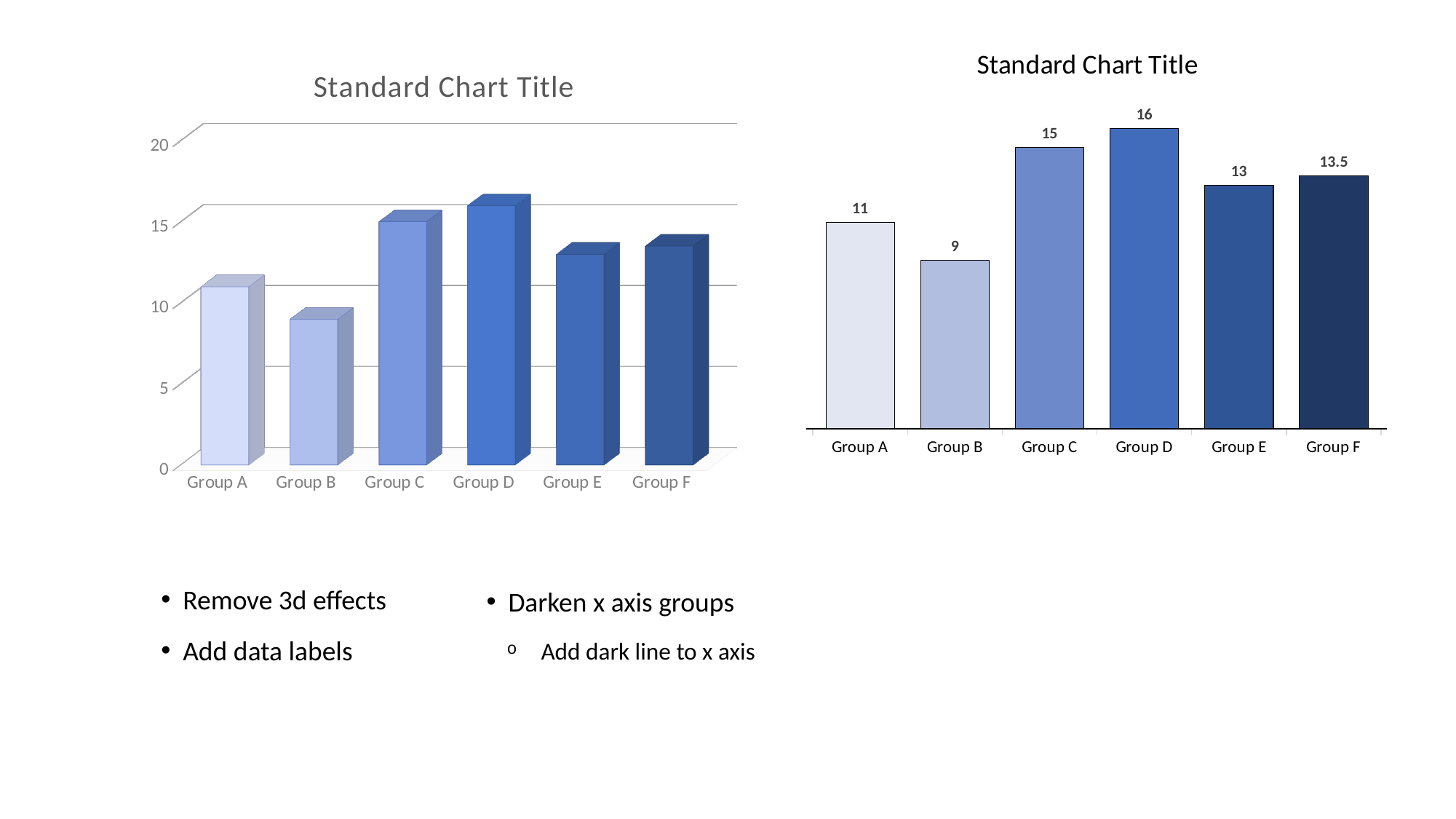

### Chart: Standard Chart Title

| Category |  |
|---|---|
| Group A | 11.0 |
| Group B | 9.0 |
| Group C | 15.0 |
| Group D | 16.0 |
| Group E | 13.0 |
| Group F | 13.5 |

[unsupported chart]

Remove 3d effects
Add data labels
Darken x axis groups
Add dark line to x axis